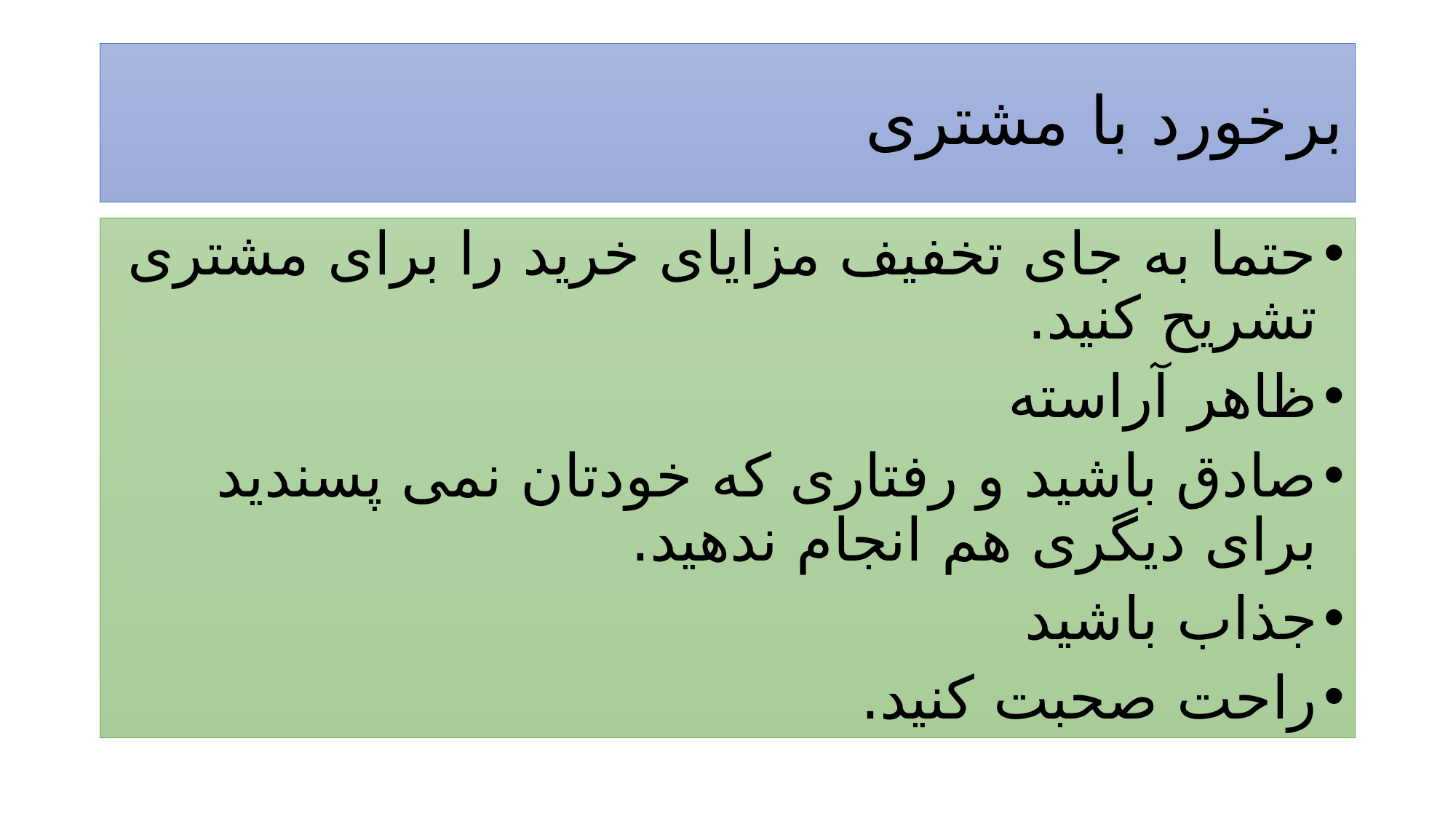

# برخورد با مشتری
حتما به جای تخفیف مزایای خرید را برای مشتری تشریح کنید.
ظاهر آراسته
صادق باشید و رفتاری که خودتان نمی پسندید برای دیگری هم انجام ندهید.
جذاب باشید
راحت صحبت کنید.